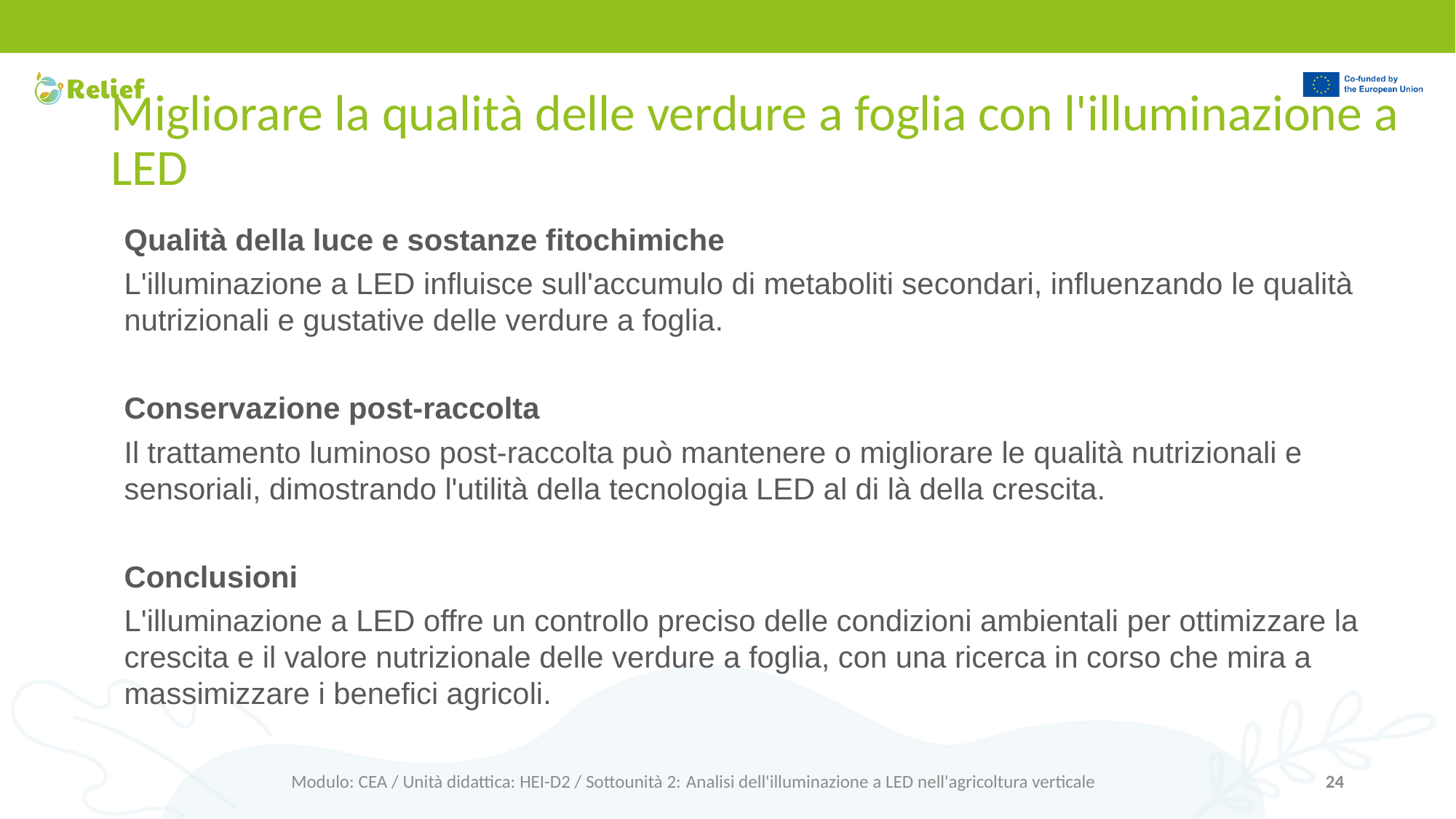

# Migliorare la qualità delle verdure a foglia con l'illuminazione a LED
Qualità della luce e sostanze fitochimiche
L'illuminazione a LED influisce sull'accumulo di metaboliti secondari, influenzando le qualità nutrizionali e gustative delle verdure a foglia.

Conservazione post-raccolta
Il trattamento luminoso post-raccolta può mantenere o migliorare le qualità nutrizionali e sensoriali, dimostrando l'utilità della tecnologia LED al di là della crescita.

Conclusioni
L'illuminazione a LED offre un controllo preciso delle condizioni ambientali per ottimizzare la crescita e il valore nutrizionale delle verdure a foglia, con una ricerca in corso che mira a massimizzare i benefici agricoli.
Modulo: CEA / Unità didattica: HEI-D2 / Sottounità 2: Analisi dell'illuminazione a LED nell'agricoltura verticale
24